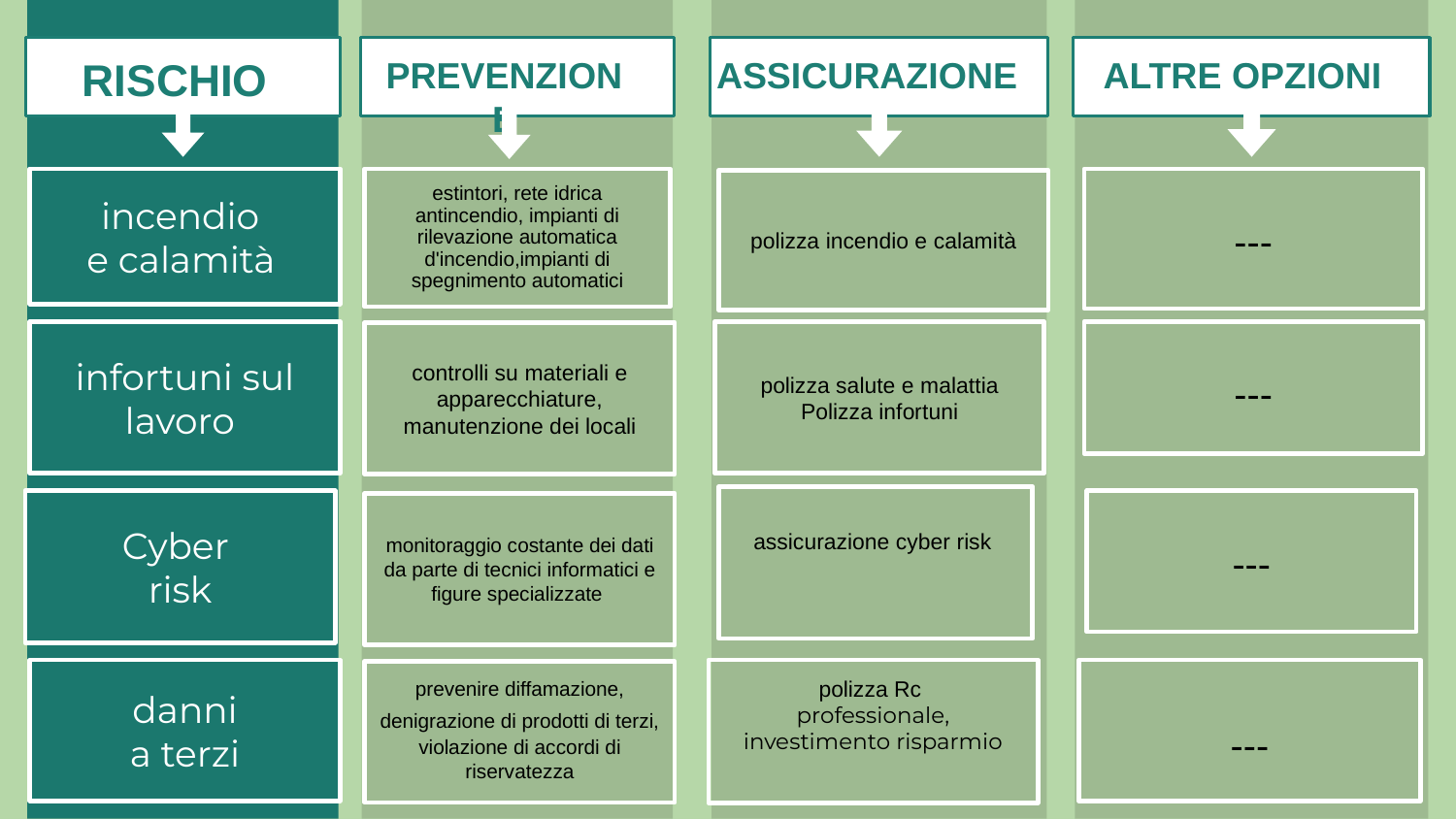

RISCHIO

PREVENZIONE

ASSICURAZIONE

ALTRE OPZIONI

incendio
e calamità
estintori, rete idrica antincendio, impianti di rilevazione automatica d'incendio,impianti di spegnimento automatici

---
polizza incendio e calamità
infortuni sul lavoro
polizza salute e malattia
Polizza infortuni

---
controlli su materiali e apparecchiature, manutenzione dei locali

assicurazione cyber risk
Cyber
risk

---
monitoraggio costante dei dati da parte di tecnici informatici e figure specializzate
danni
 a terzi
polizza Rc
professionale,
investimento risparmio

---

prevenire diffamazione, denigrazione di prodotti di terzi, violazione di accordi di riservatezza